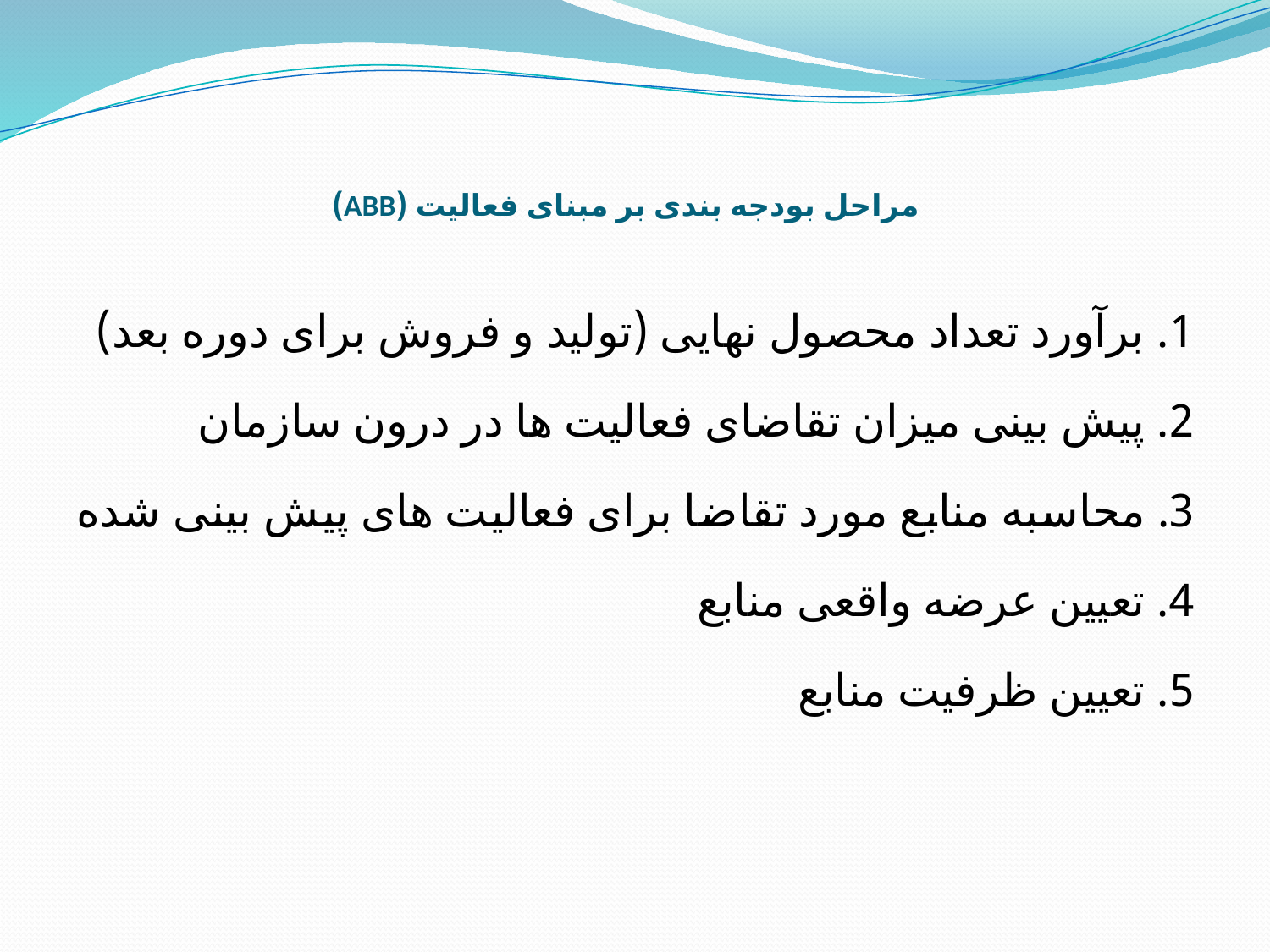

# مراحل بودجه بندی بر مبنای فعالیت (ABB)
1. برآورد تعداد محصول نهایی (تولید و فروش برای دوره بعد)
2. پیش بینی میزان تقاضای فعالیت ها در درون سازمان
3. محاسبه منابع مورد تقاضا برای فعالیت های پیش بینی شده
4. تعیین عرضه واقعی منابع
5. تعیین ظرفیت منابع